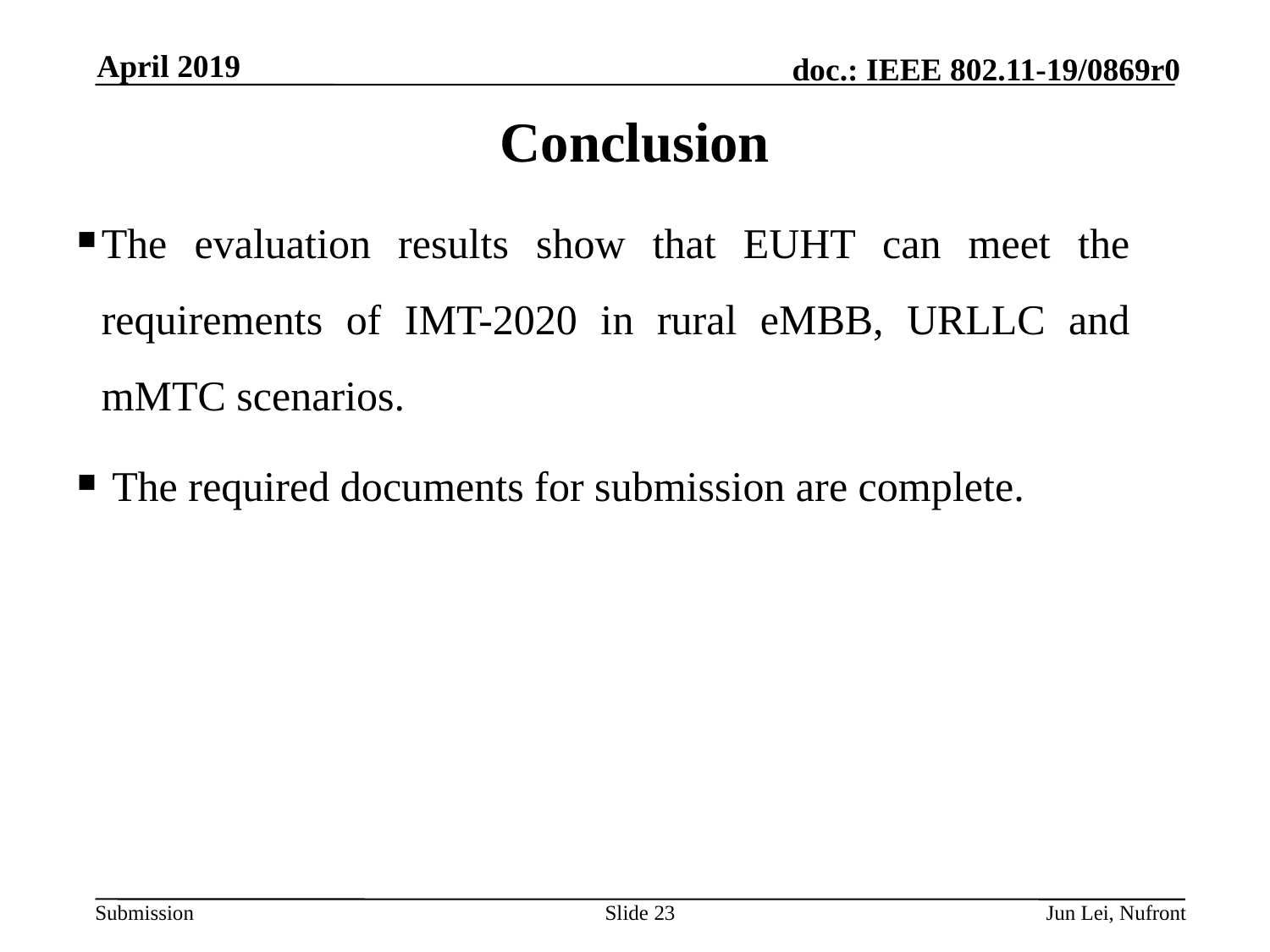

April 2019
# Conclusion
The evaluation results show that EUHT can meet the requirements of IMT-2020 in rural eMBB, URLLC and mMTC scenarios.
 The required documents for submission are complete.

Slide 23
Jun Lei, Nufront